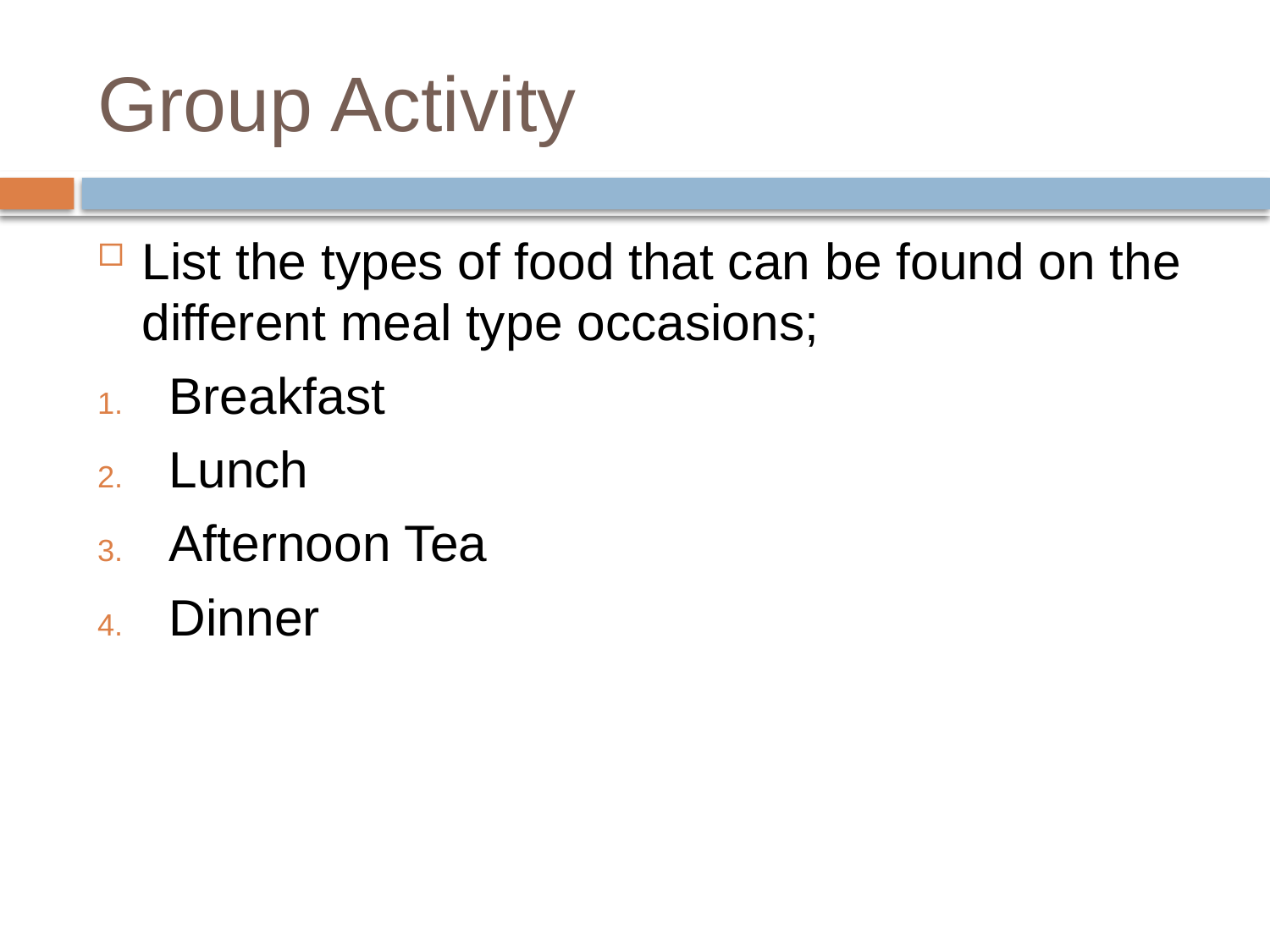

# Group Activity
List the types of food that can be found on the different meal type occasions;
Breakfast
Lunch
Afternoon Tea
Dinner